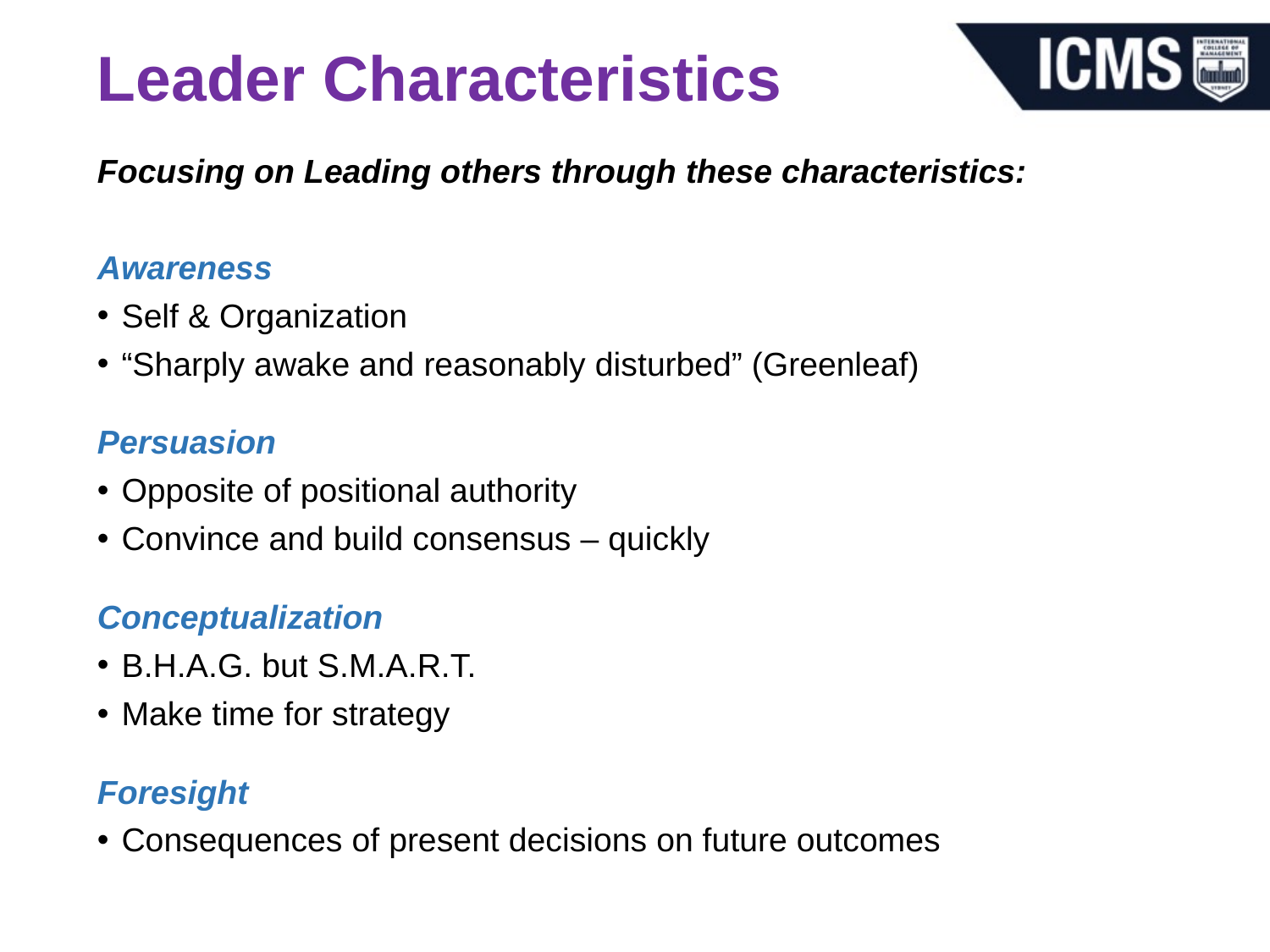

# Leader Characteristics
Focusing on Leading others through these characteristics:

Awareness
Self & Organization
“Sharply awake and reasonably disturbed” (Greenleaf)

Persuasion
Opposite of positional authority
Convince and build consensus – quickly

Conceptualization
B.H.A.G. but S.M.A.R.T.
Make time for strategy

Foresight
Consequences of present decisions on future outcomes